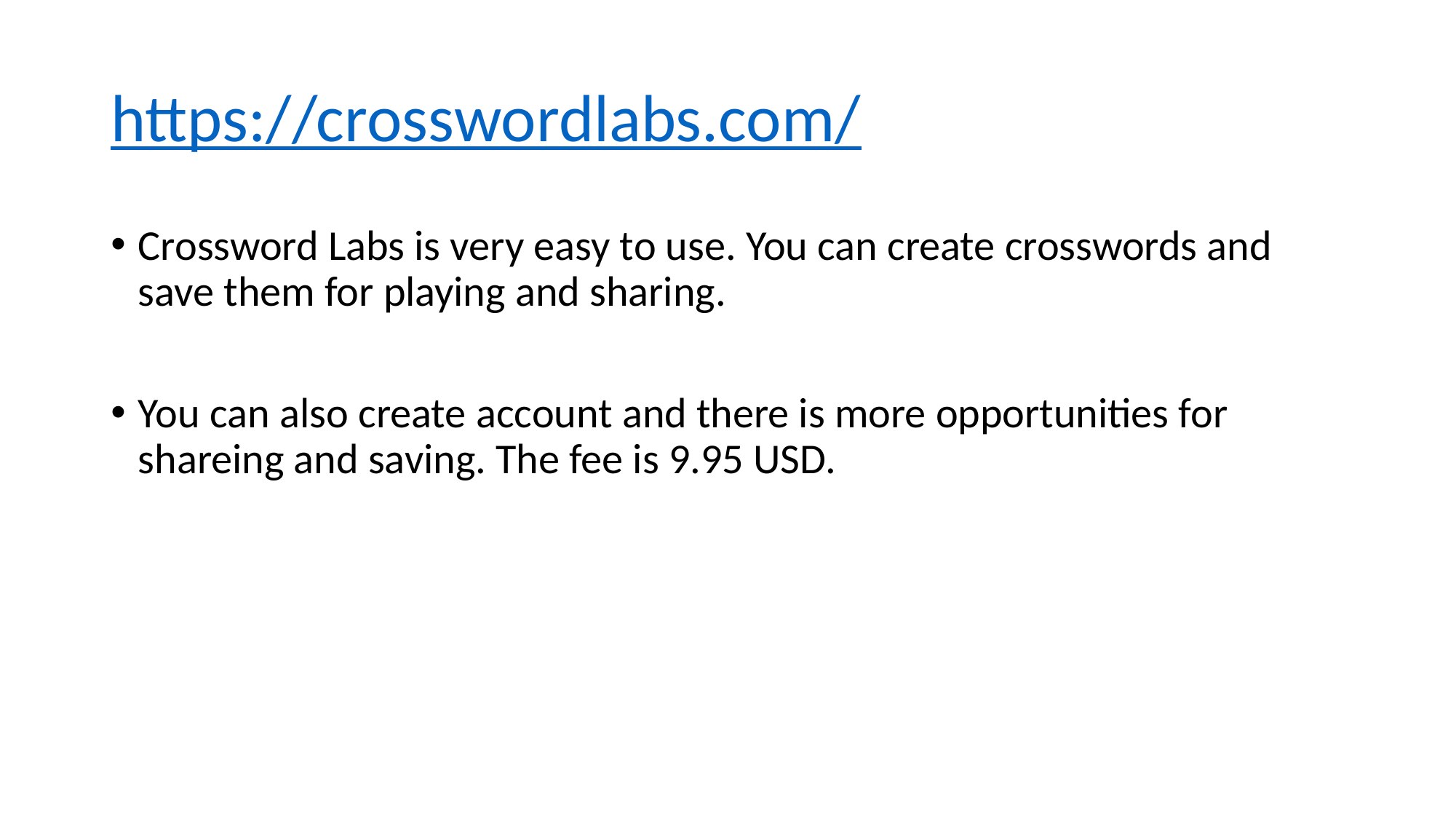

# https://crosswordlabs.com/
Crossword Labs is very easy to use. You can create crosswords and save them for playing and sharing.

You can also create account and there is more opportunities for shareing and saving. The fee is 9.95 USD.